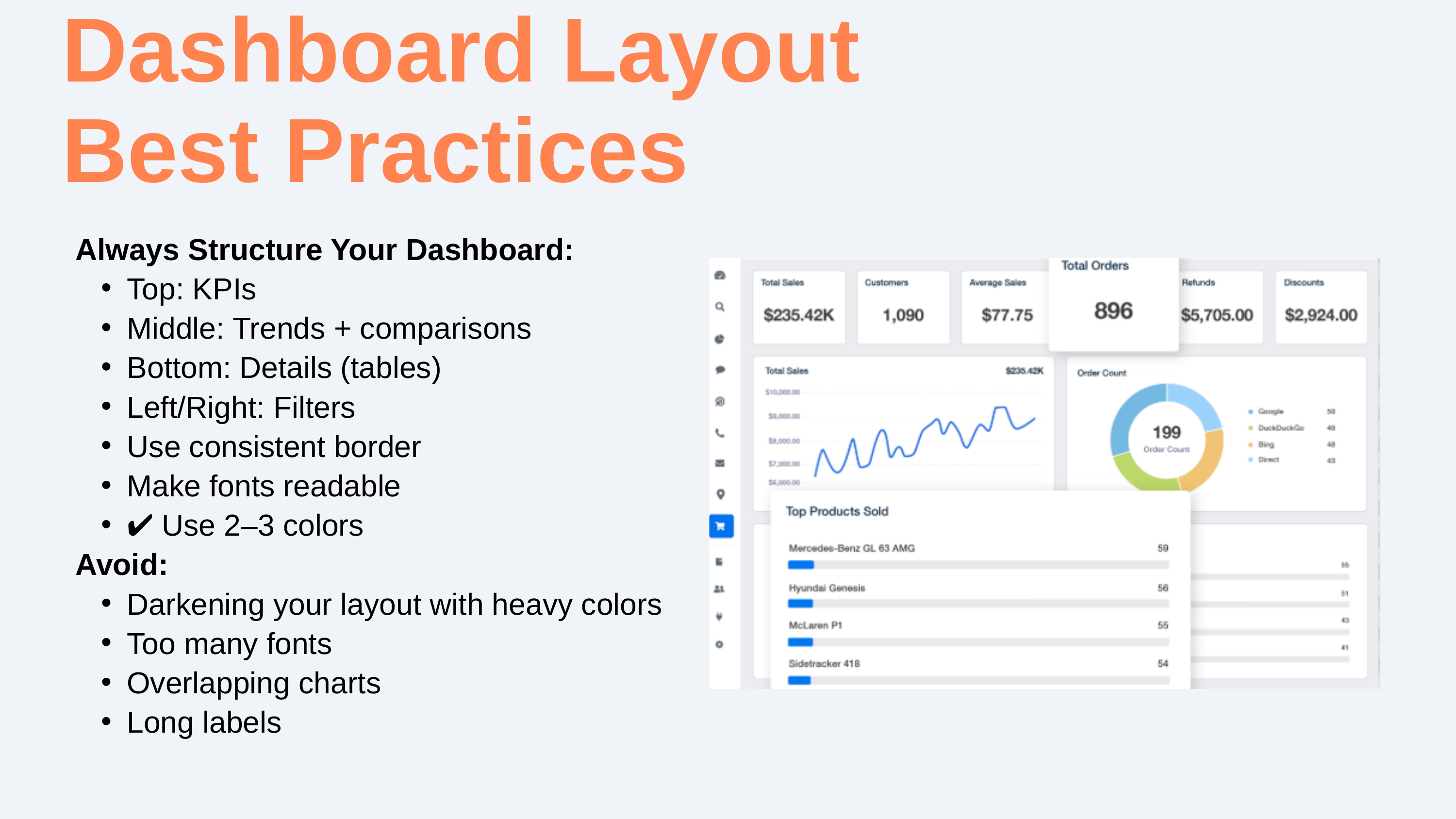

Dashboard Layout Best Practices

Always Structure Your Dashboard:
Top: KPIs
Middle: Trends + comparisons
Bottom: Details (tables)
Left/Right: Filters
Use consistent border
Make fonts readable
✔ Use 2–3 colors
Avoid:
Darkening your layout with heavy colors
Too many fonts
Overlapping charts
Long labels

5